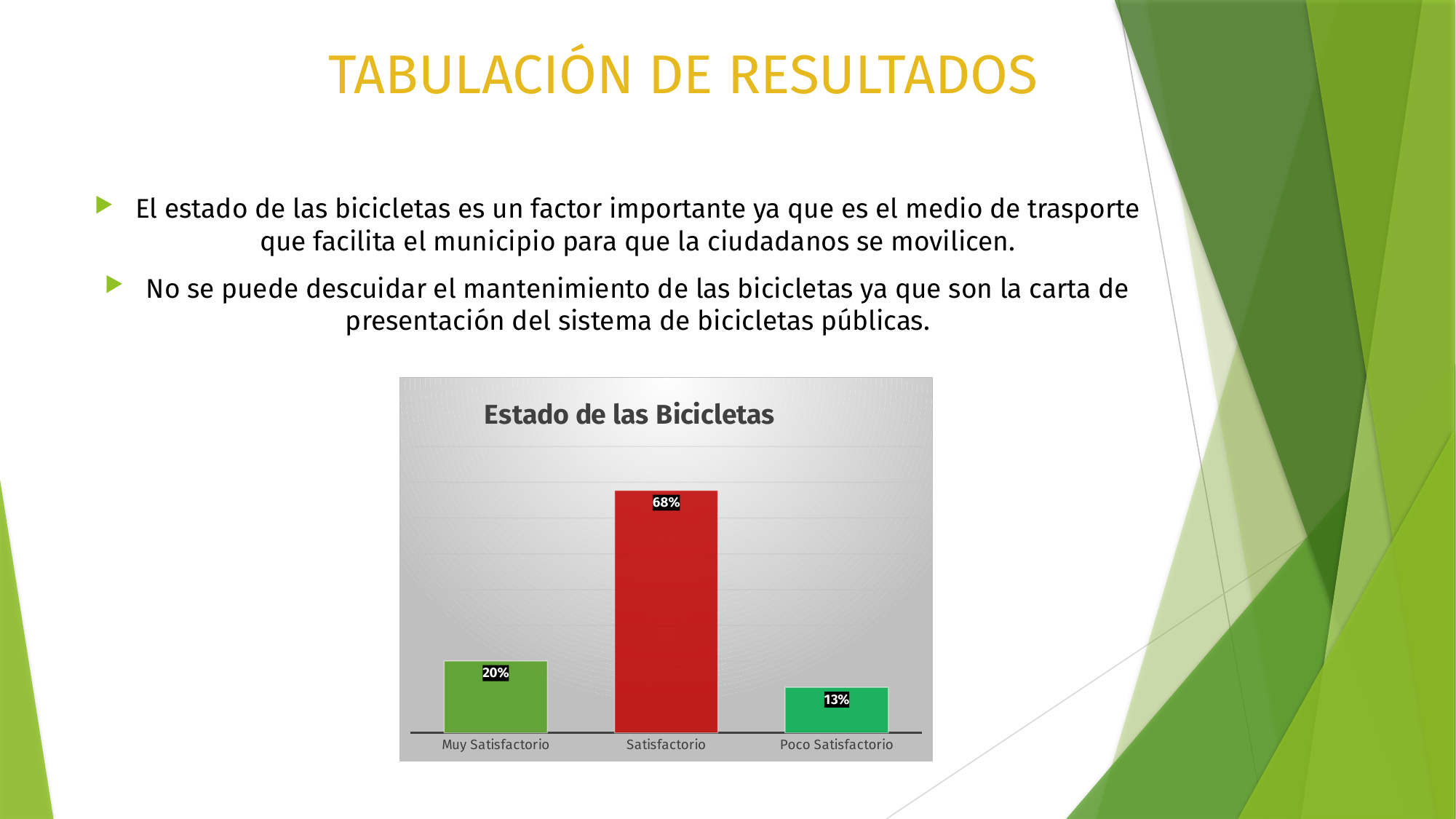

# TABULACIÓN DE RESULTADOS
El estado de las bicicletas es un factor importante ya que es el medio de trasporte que facilita el municipio para que la ciudadanos se movilicen.
No se puede descuidar el mantenimiento de las bicicletas ya que son la carta de presentación del sistema de bicicletas públicas.

### Chart: Estado de las Bicicletas

| Category |  |
|---|---|
| Muy Satisfactorio | 0.20105820105820105 |
| Satisfactorio | 0.6772486772486772 |
| Poco Satisfactorio | 0.12698412698412698 |